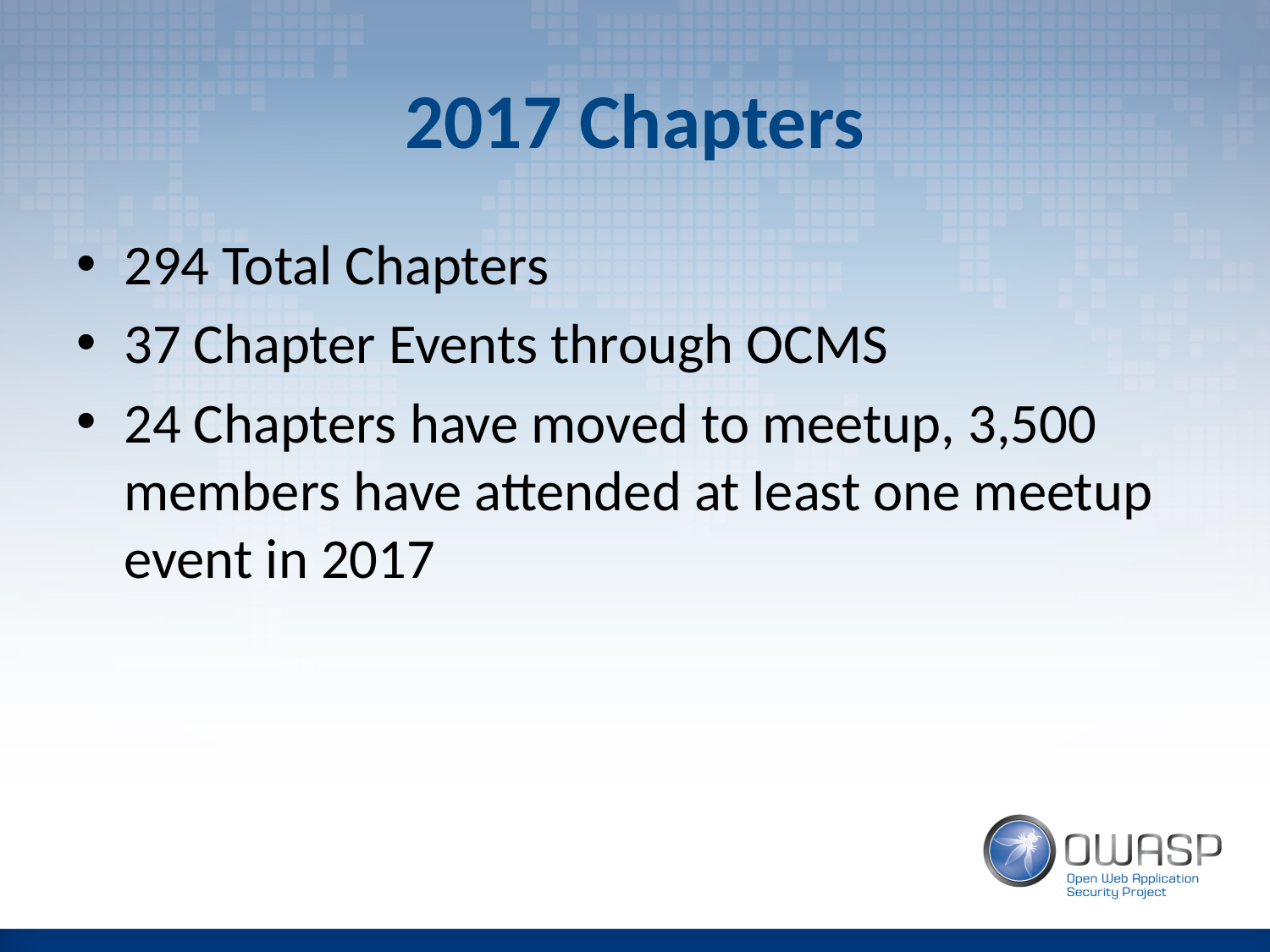

# 2017 Chapters
294 Total Chapters
37 Chapter Events through OCMS
24 Chapters have moved to meetup, 3,500 members have attended at least one meetup event in 2017